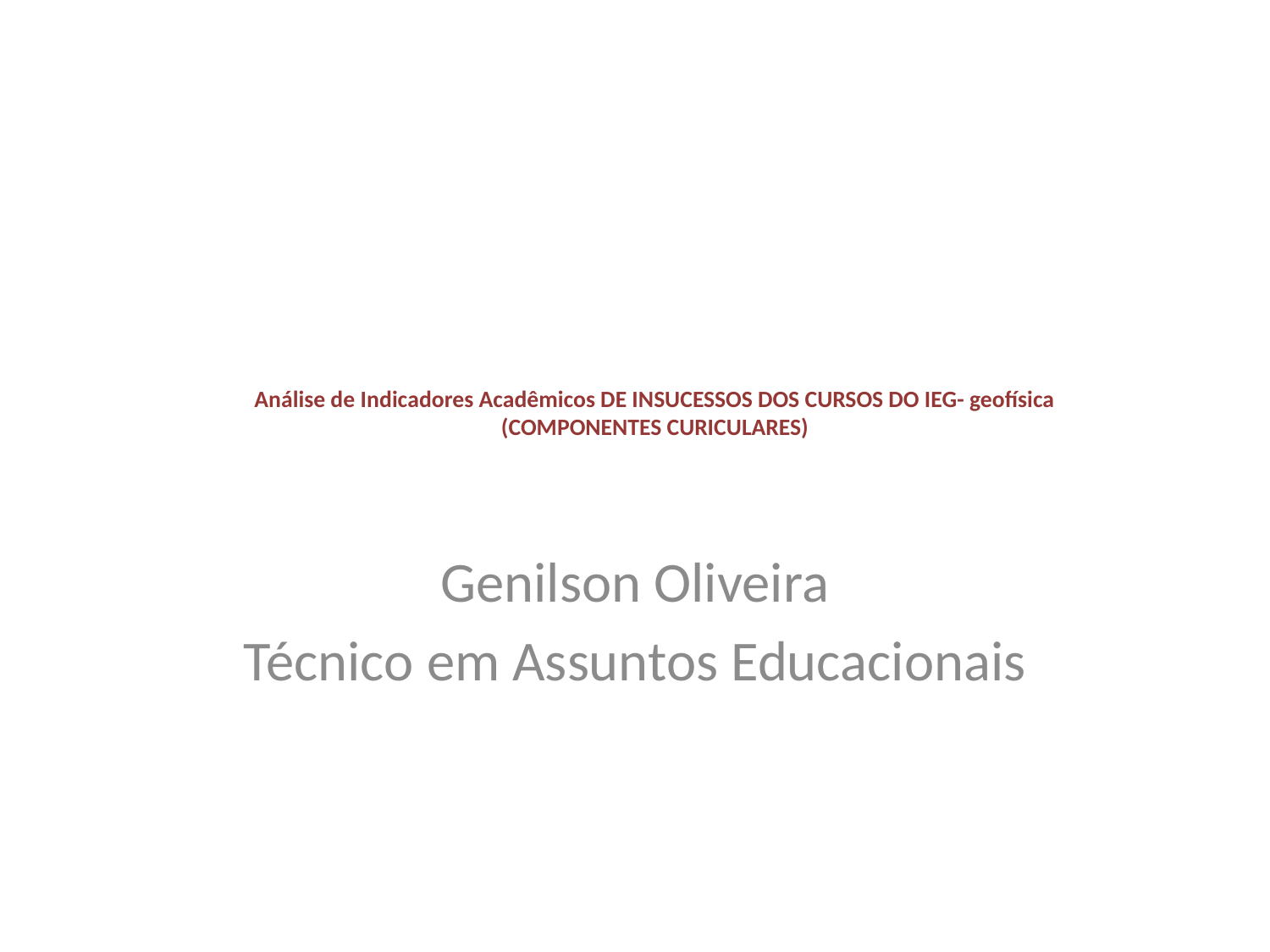

# Análise de Indicadores Acadêmicos DE INSUCESSOS DOS CURSOS DO IEG- geofísica (COMPONENTES CURICULARES)
Genilson Oliveira
Técnico em Assuntos Educacionais